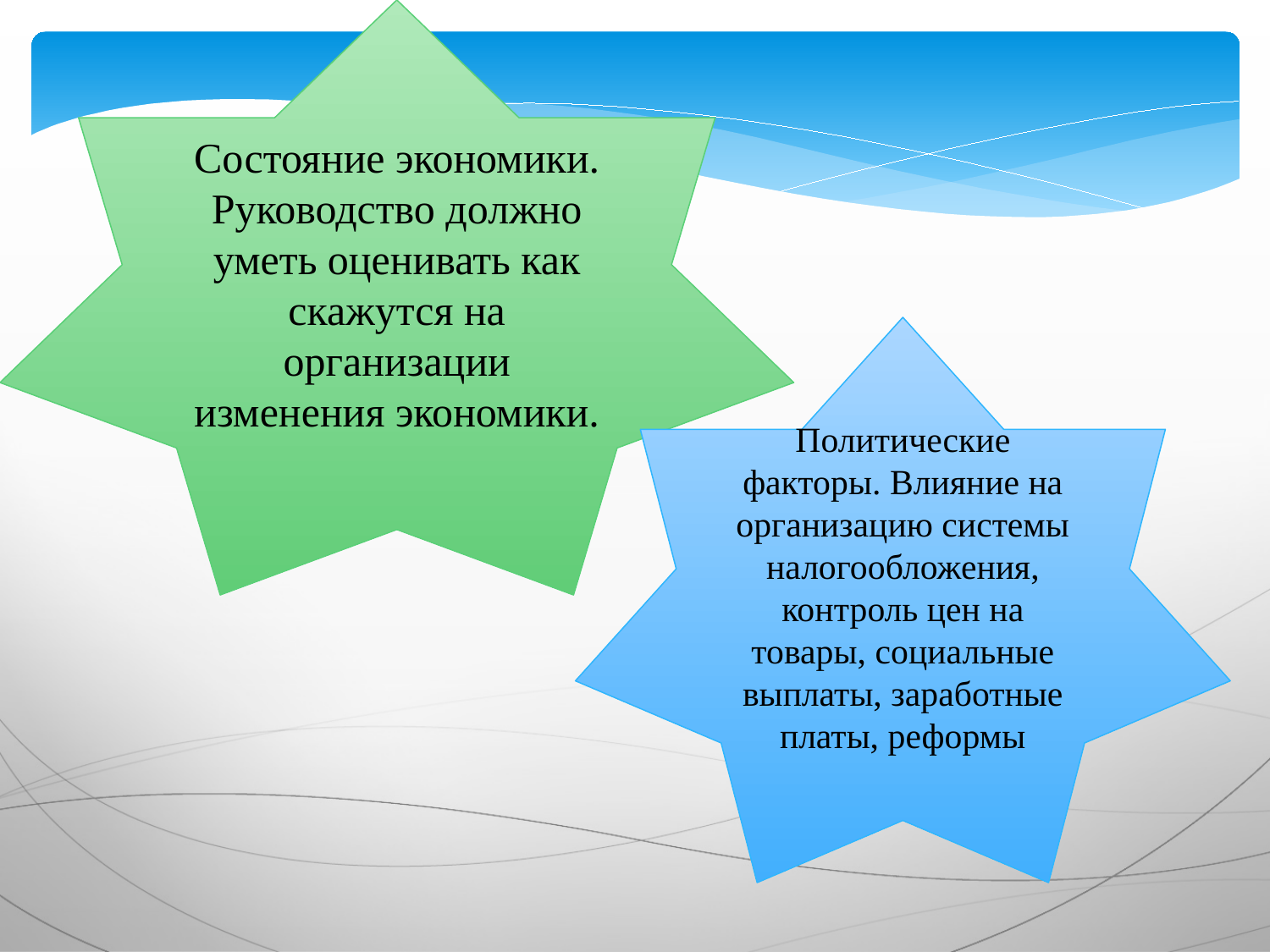

Состояние экономики. Руководство должно уметь оценивать как скажутся на организации изменения экономики.
Политические факторы. Влияние на организацию системы налогообложения, контроль цен на товары, социальные выплаты, заработные платы, реформы